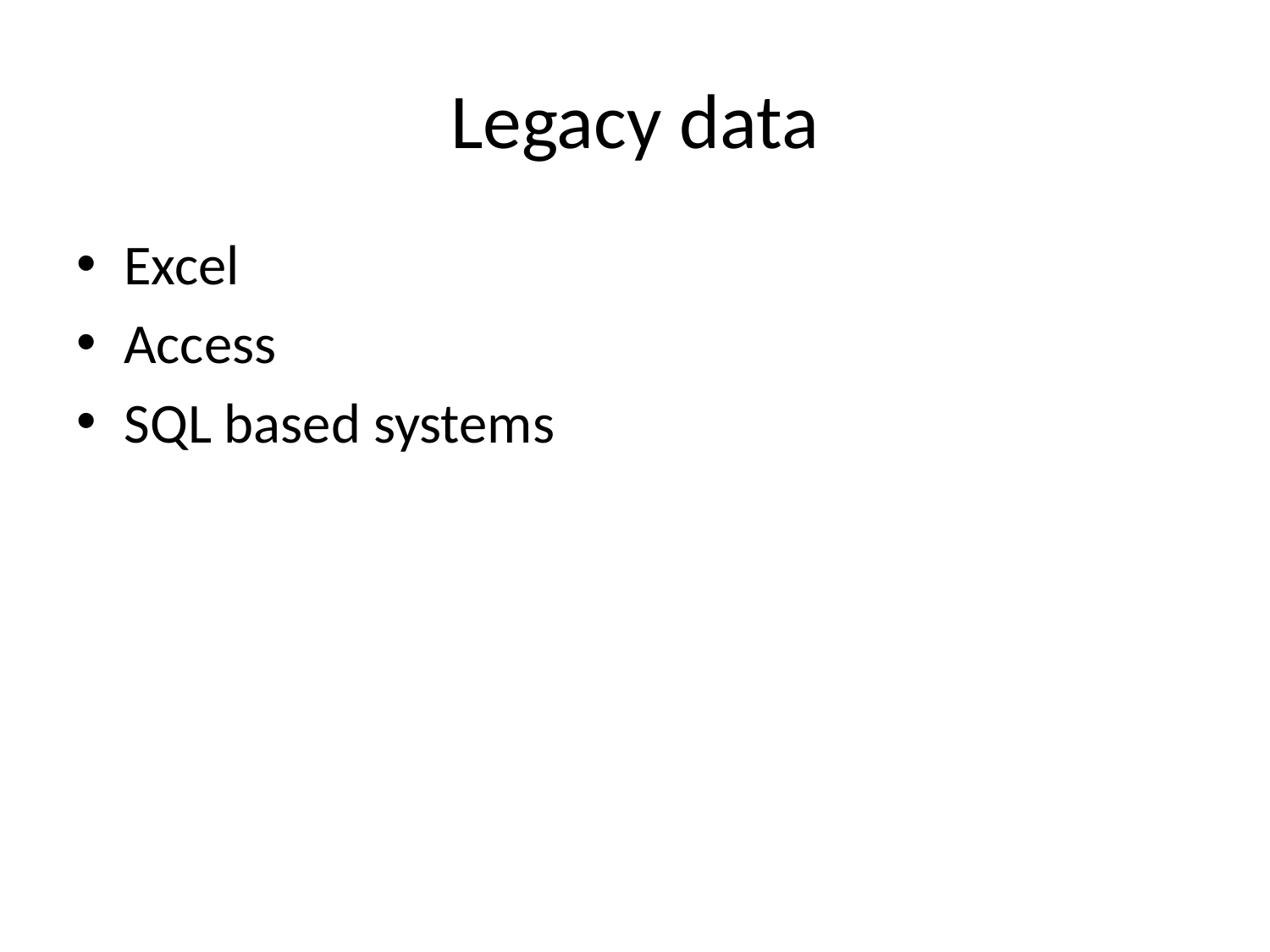

# Legacy data
Excel
Access
SQL based systems